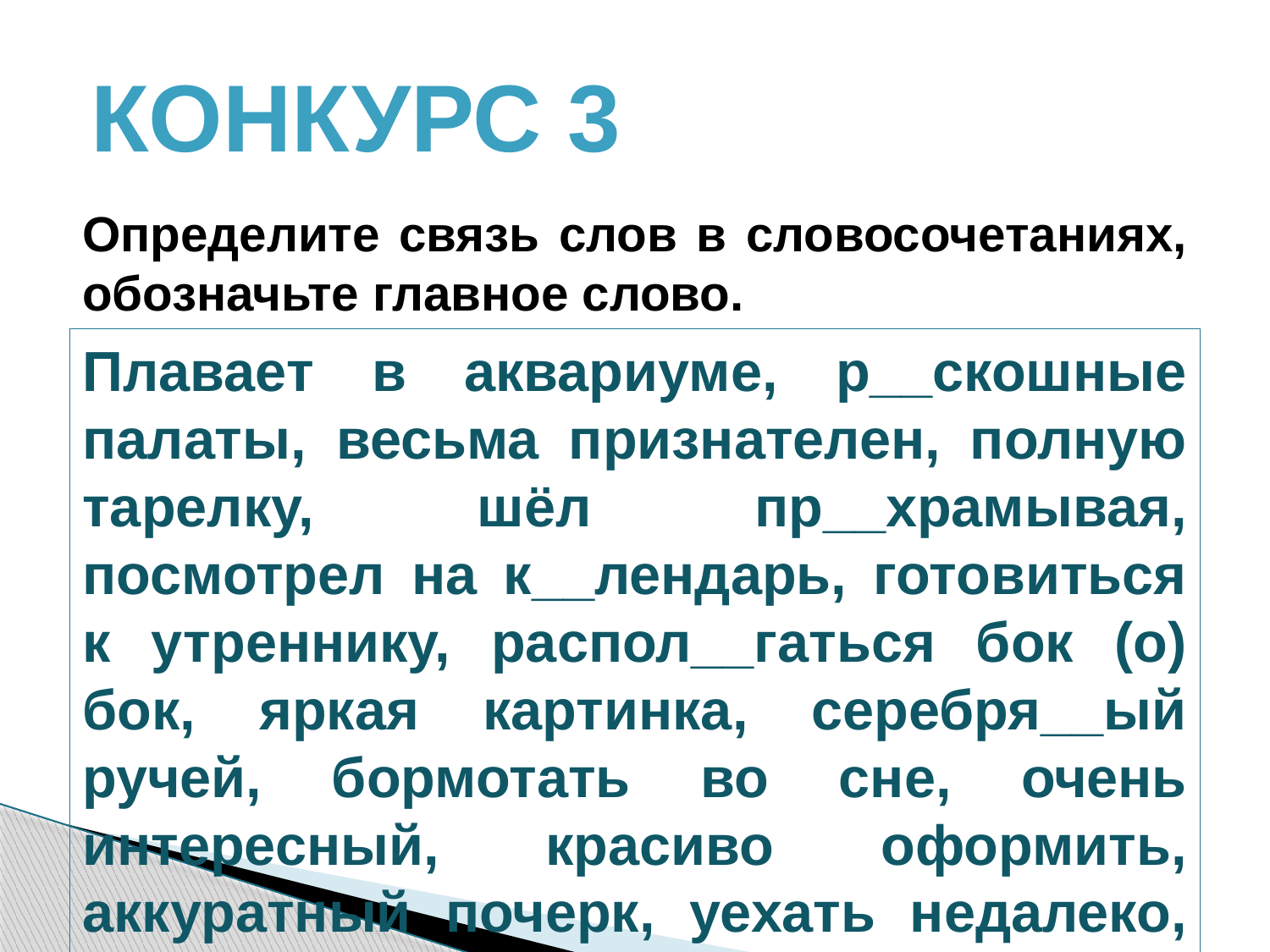

КОНКУРС 3
Определите связь слов в словосочетаниях, обозначьте главное слово.
Плавает в аквариуме, р__скошные палаты, весьма признателен, полную тарелку, шёл пр__храмывая, посмотрел на к__лендарь, готовиться к утреннику, распол__гаться бок (о) бок, яркая картинка, серебря__ый ручей, бормотать во сне, очень интересный, красиво оформить, аккуратный почерк, уехать недалеко, интересная книга, читать с интересом.